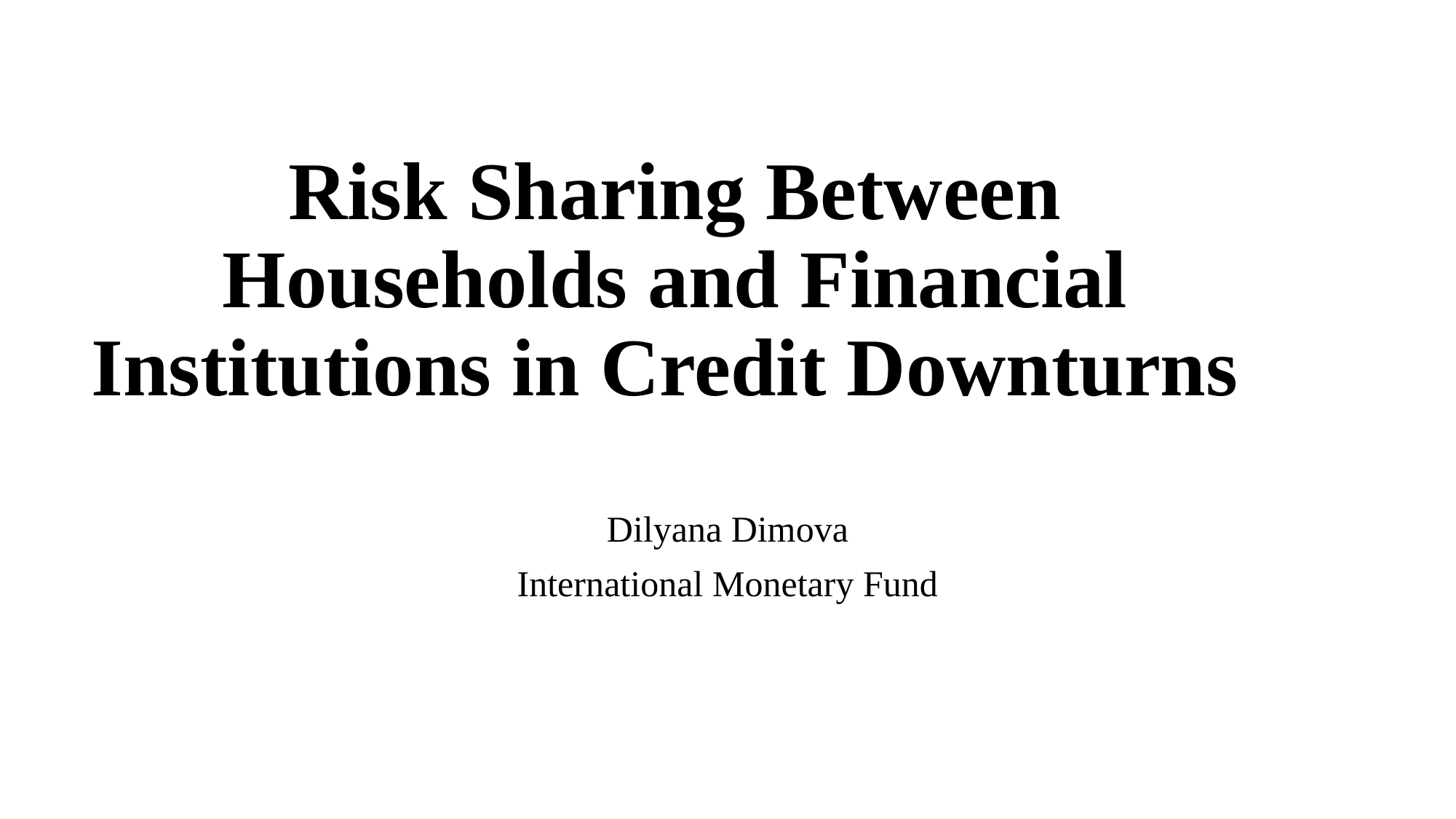

# Risk Sharing Between Households and Financial Institutions in Credit Downturns
Dilyana Dimova
International Monetary Fund